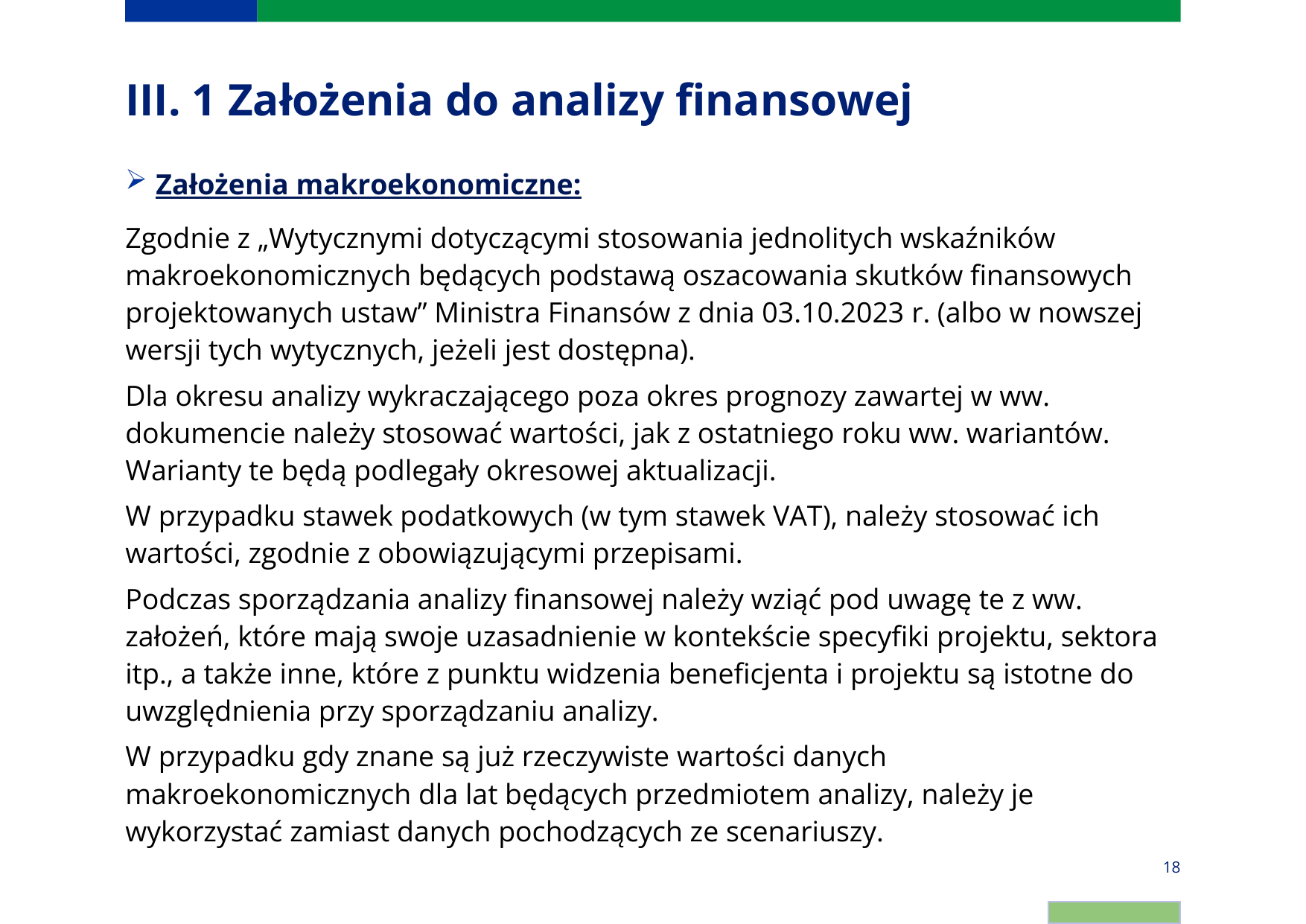

# III. 1 Założenia do analizy finansowej
Założenia makroekonomiczne:
Zgodnie z „Wytycznymi dotyczącymi stosowania jednolitych wskaźników makroekonomicznych będących podstawą oszacowania skutków finansowych projektowanych ustaw” Ministra Finansów z dnia 03.10.2023 r. (albo w nowszej wersji tych wytycznych, jeżeli jest dostępna).
Dla okresu analizy wykraczającego poza okres prognozy zawartej w ww. dokumencie należy stosować wartości, jak z ostatniego roku ww. wariantów. Warianty te będą podlegały okresowej aktualizacji.
W przypadku stawek podatkowych (w tym stawek VAT), należy stosować ich wartości, zgodnie z obowiązującymi przepisami.
Podczas sporządzania analizy finansowej należy wziąć pod uwagę te z ww. założeń, które mają swoje uzasadnienie w kontekście specyfiki projektu, sektora itp., a także inne, które z punktu widzenia beneficjenta i projektu są istotne do uwzględnienia przy sporządzaniu analizy.
W przypadku gdy znane są już rzeczywiste wartości danych makroekonomicznych dla lat będących przedmiotem analizy, należy je wykorzystać zamiast danych pochodzących ze scenariuszy.

18